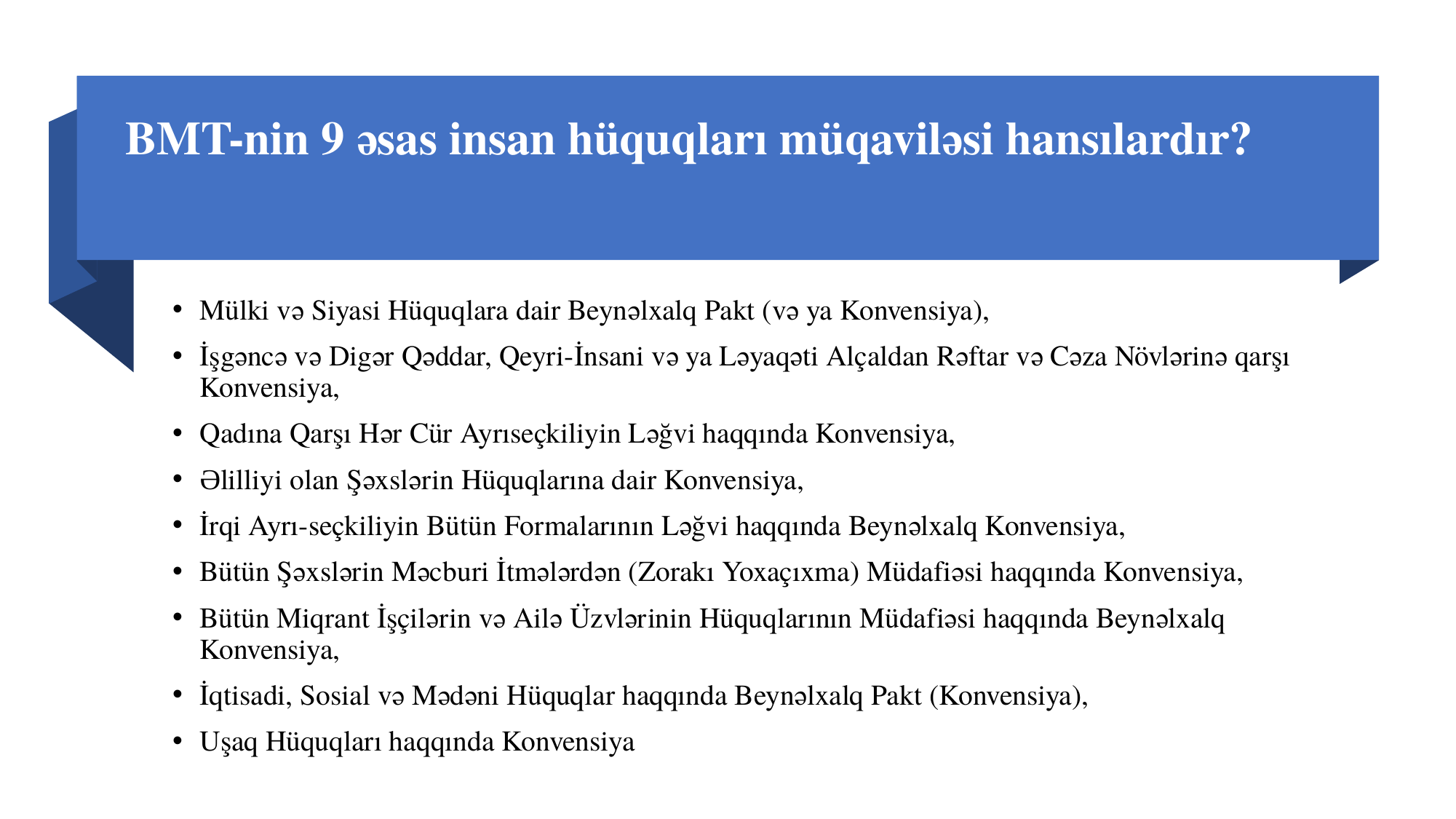

# BMT-nin 9 əsas insan hüquqları müqaviləsi hansılardır?

Mülki və Siyasi Hüquqlara dair Beynəlxalq Pakt (və ya Konvensiya),
İşgəncə və Digər Qəddar, Qeyri-İnsani və ya Ləyaqəti Alçaldan Rəftar və Cəza Növlərinə qarşı Konvensiya,
Qadına Qarşı Hər Cür Ayrıseçkiliyin Ləğvi haqqında Konvensiya,
Əlilliyi olan Şəxslərin Hüquqlarına dair Konvensiya,
İrqi Ayrı-seçkiliyin Bütün Formalarının Ləğvi haqqında Beynəlxalq Konvensiya,
Bütün Şəxslərin Məcburi İtmələrdən (Zorakı Yoxaçıxma) Müdafiəsi haqqında Konvensiya,
Bütün Miqrant İşçilərin və Ailə Üzvlərinin Hüquqlarının Müdafiəsi haqqında Beynəlxalq Konvensiya,
İqtisadi, Sosial və Mədəni Hüquqlar haqqında Beynəlxalq Pakt (Konvensiya),
Uşaq Hüquqları haqqında Konvensiya